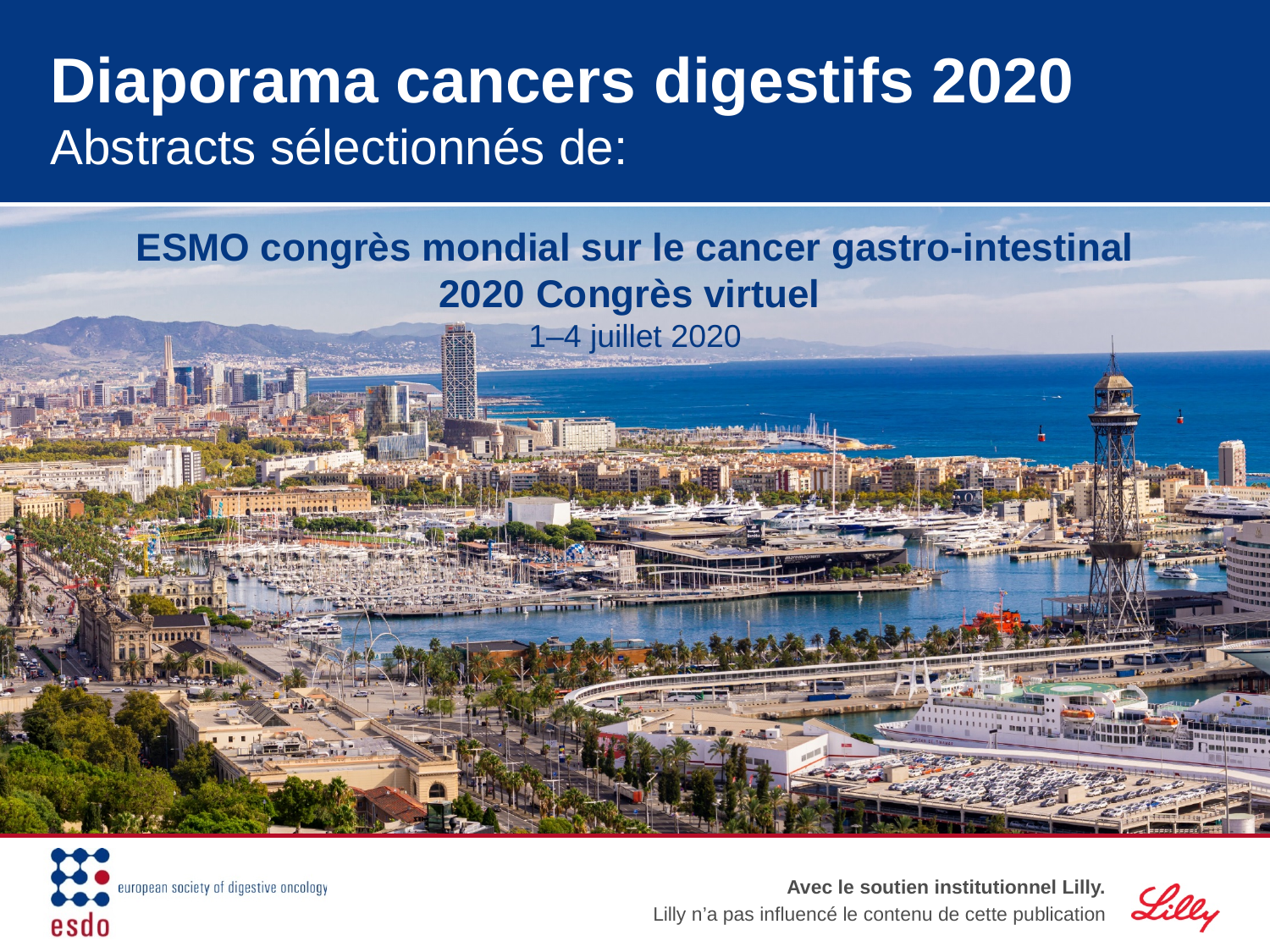

# Diaporama cancers digestifs 2020 Abstracts sélectionnés de: